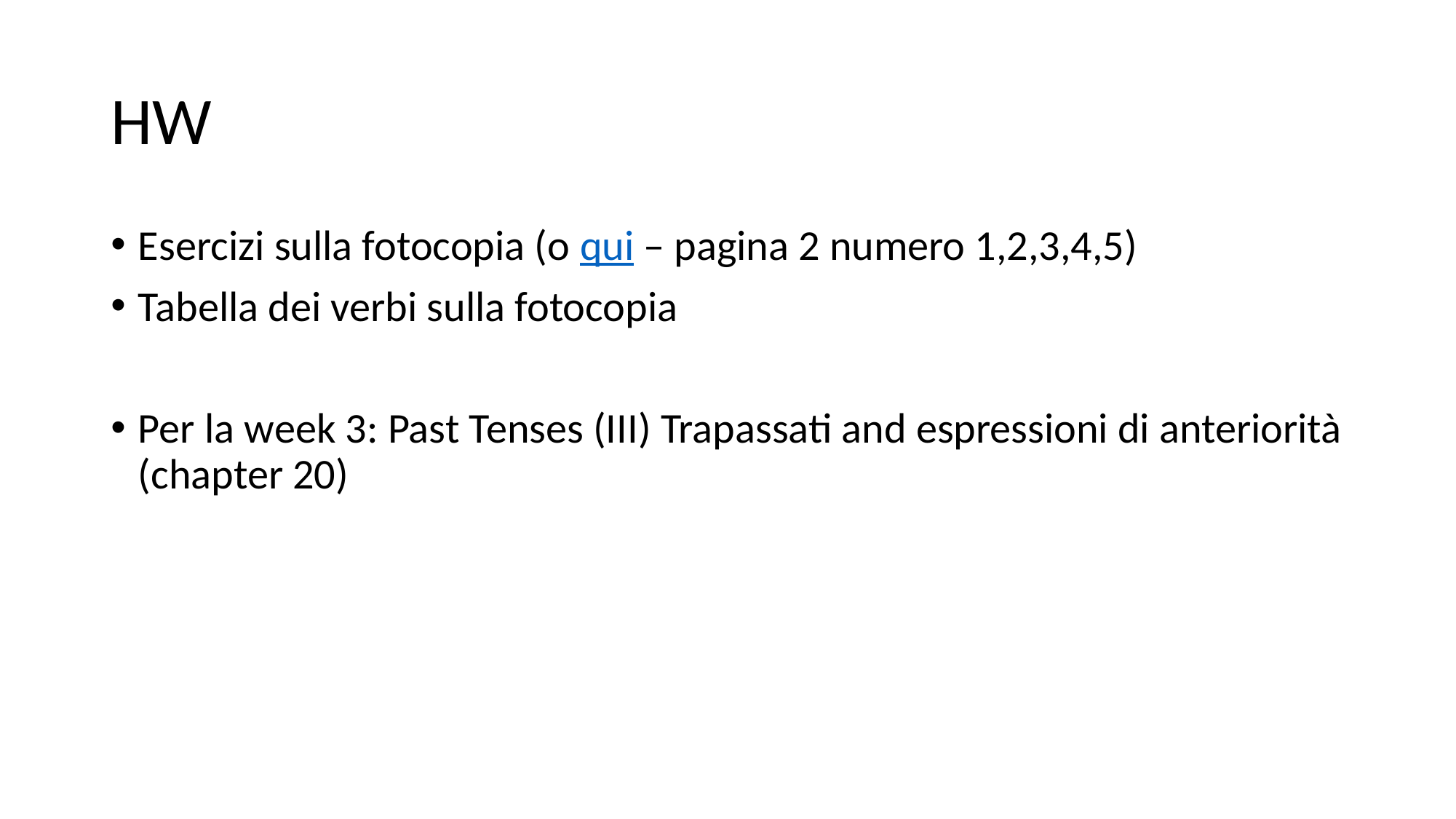

# HW
Esercizi sulla fotocopia (o qui – pagina 2 numero 1,2,3,4,5)
Tabella dei verbi sulla fotocopia

Per la week 3: Past Tenses (III) Trapassati and espressioni di anteriorità (chapter 20)